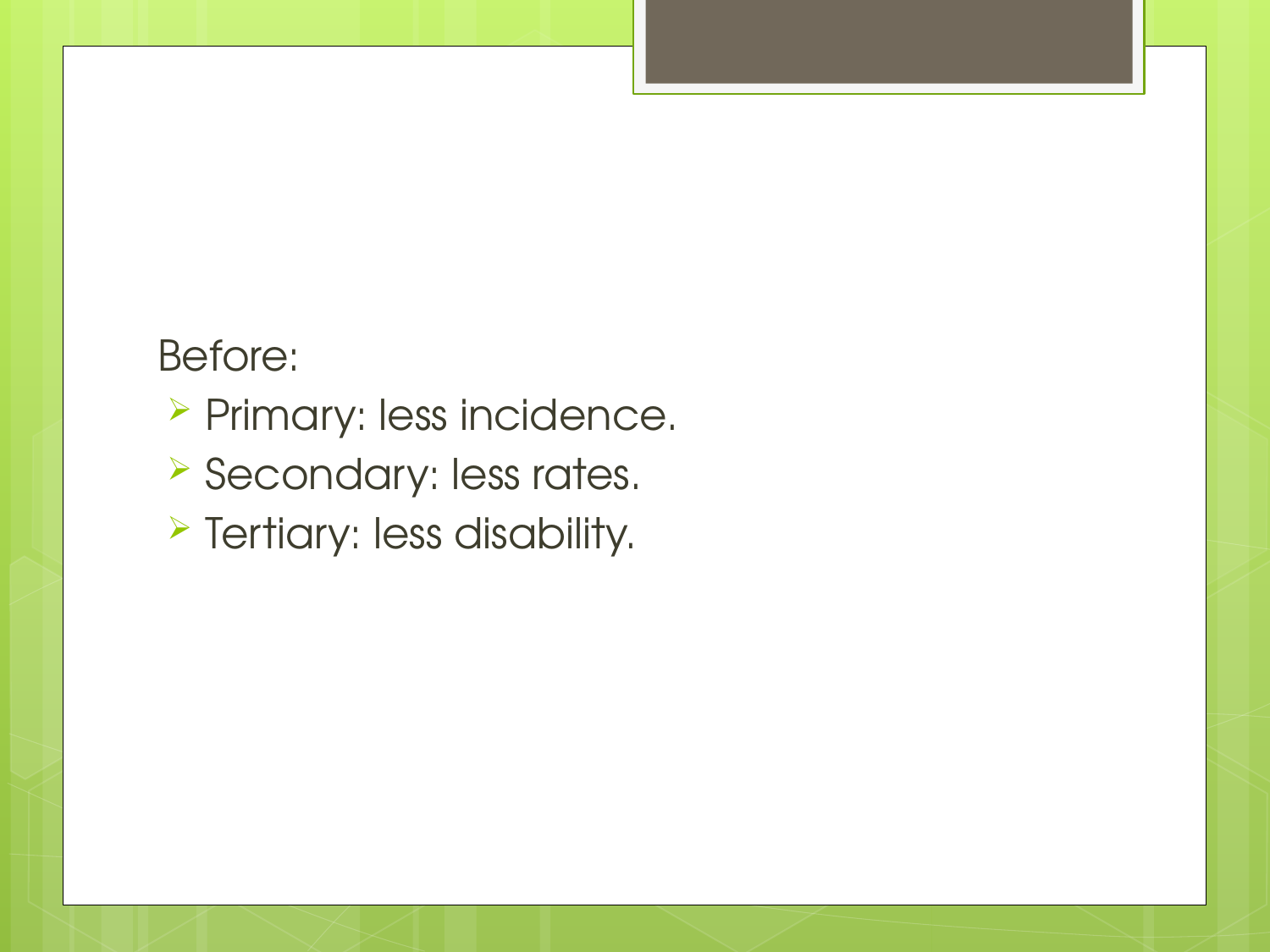

#
Before:
Primary: less incidence.
Secondary: less rates.
Tertiary: less disability.